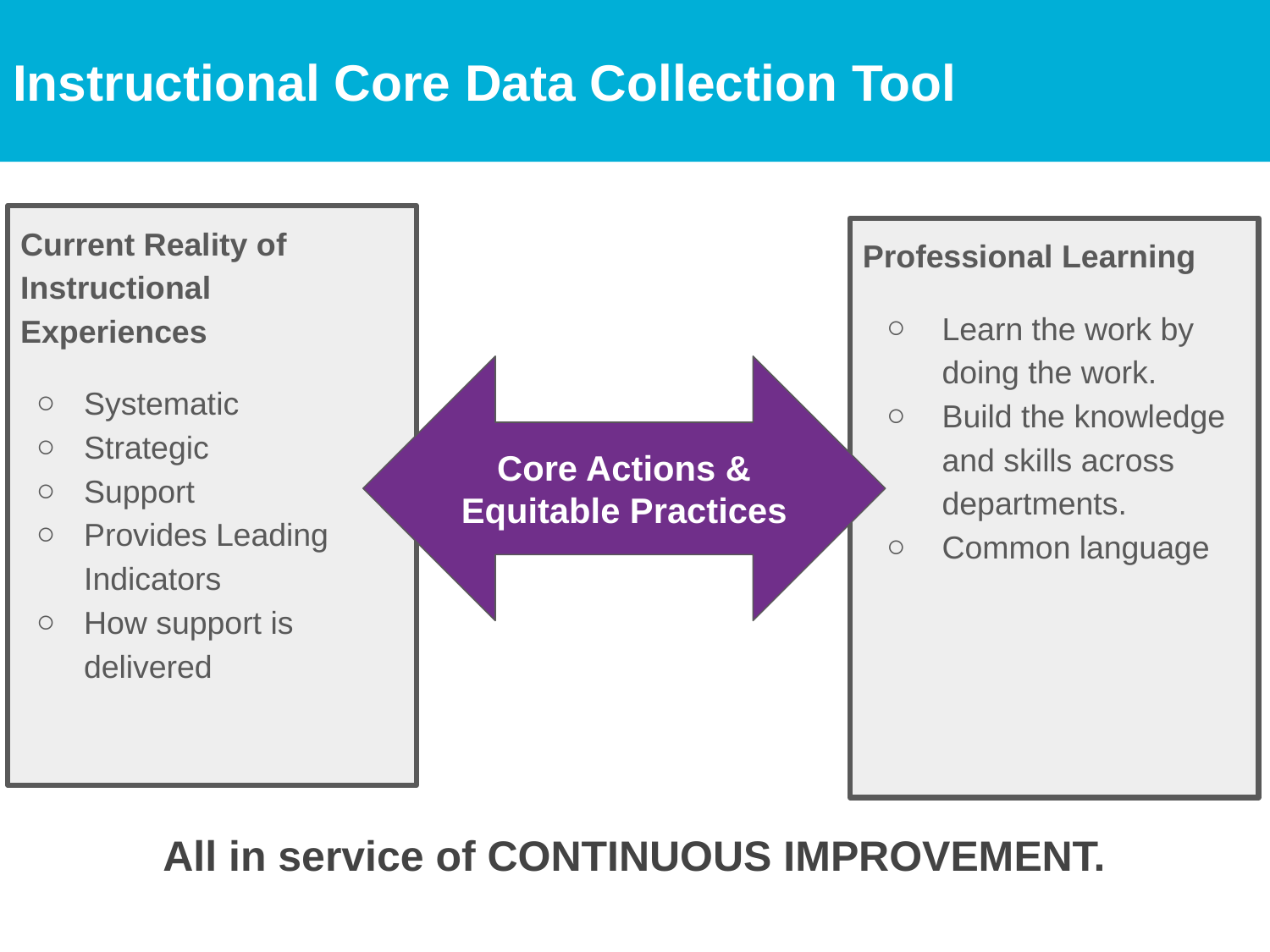

# Instructional Core Data Collection Tool
Current Reality of Instructional Experiences
Systematic
Strategic
Support
Provides Leading Indicators
How support is delivered

Professional Learning
Learn the work by doing the work.
Build the knowledge and skills across departments.
Common language

Core Actions & Equitable Practices
All in service of CONTINUOUS IMPROVEMENT.